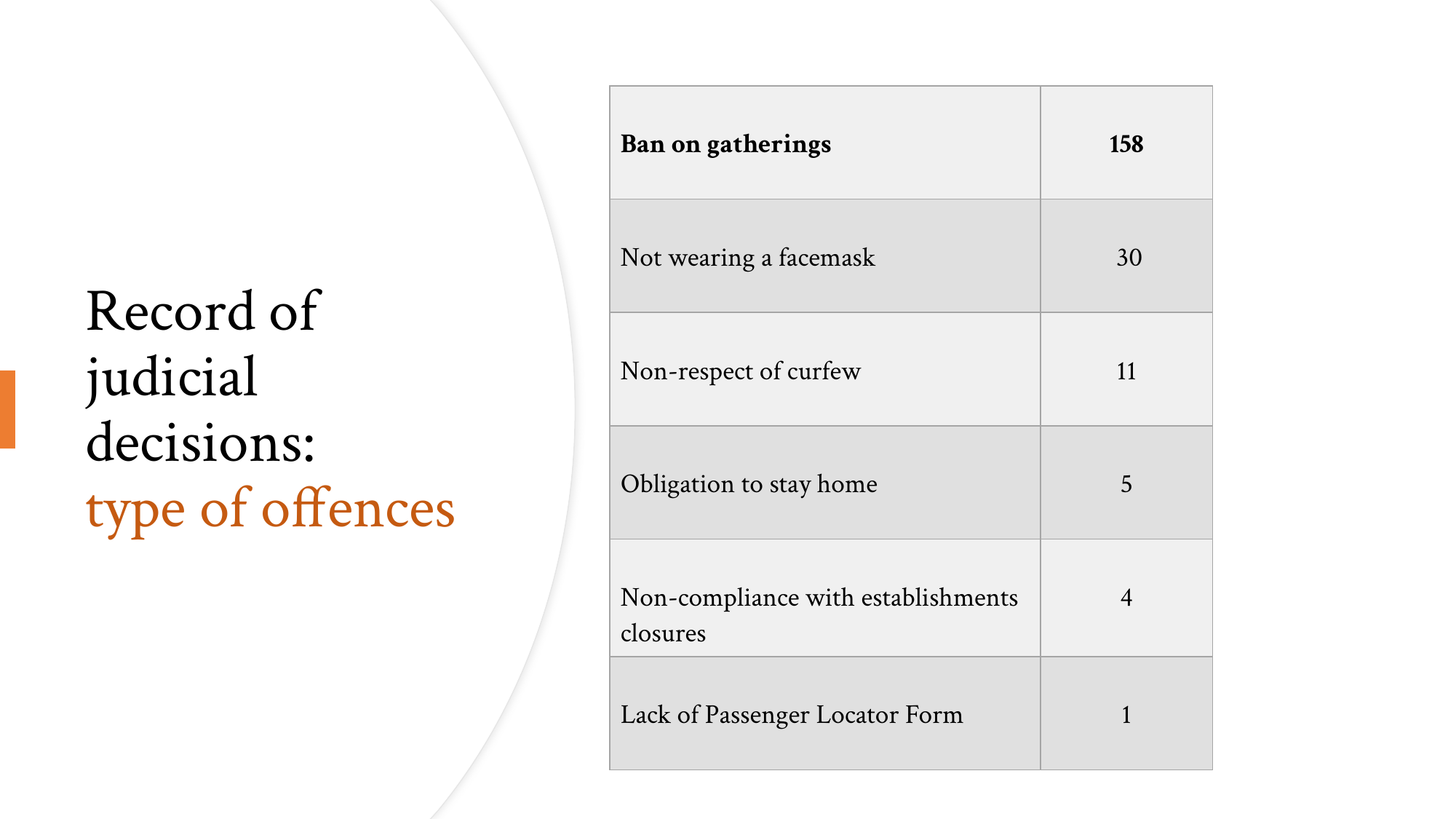

| Ban on gatherings | 158 |
| --- | --- |
| Not wearing a facemask | 30 |
| Non-respect of curfew | 11 |
| Obligation to stay home | 5 |
| Non-compliance with establishments closures | 4 |
| Lack of Passenger Locator Form | 1 |

# Record of judicial decisions: type of offences